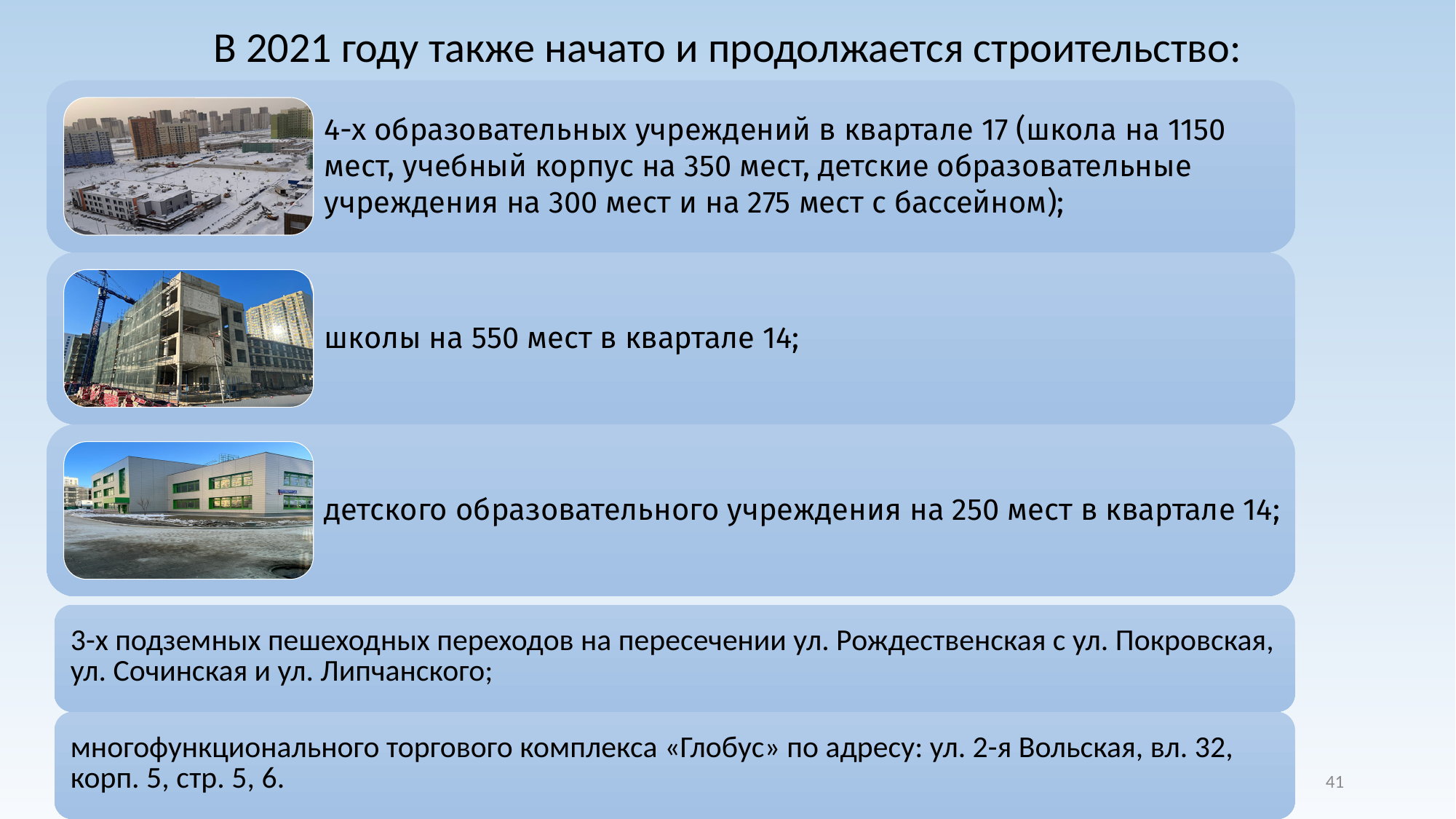

В 2021 году также начато и продолжается строительство:
детского образовательного учреждения на 250 мест в квартале 14;
4-х образовательных учреждений в квартале 17 (школа на 1150 мест, учебный корпус на 350 мест, детские образовательные учреждения на 300 мест и на 275 мест с бассейном);
школы на 550 мест в квартале 14;
многофункционального торгового комплекса «Глобус» по адресу: ул. 2-я Вольская, вл. 32, корп. 5, стр. 5, 6.
3-х подземных пешеходных переходов на пересечении ул. Рождественская с ул. Покровская, ул. Сочинская и ул. Липчанского;
41